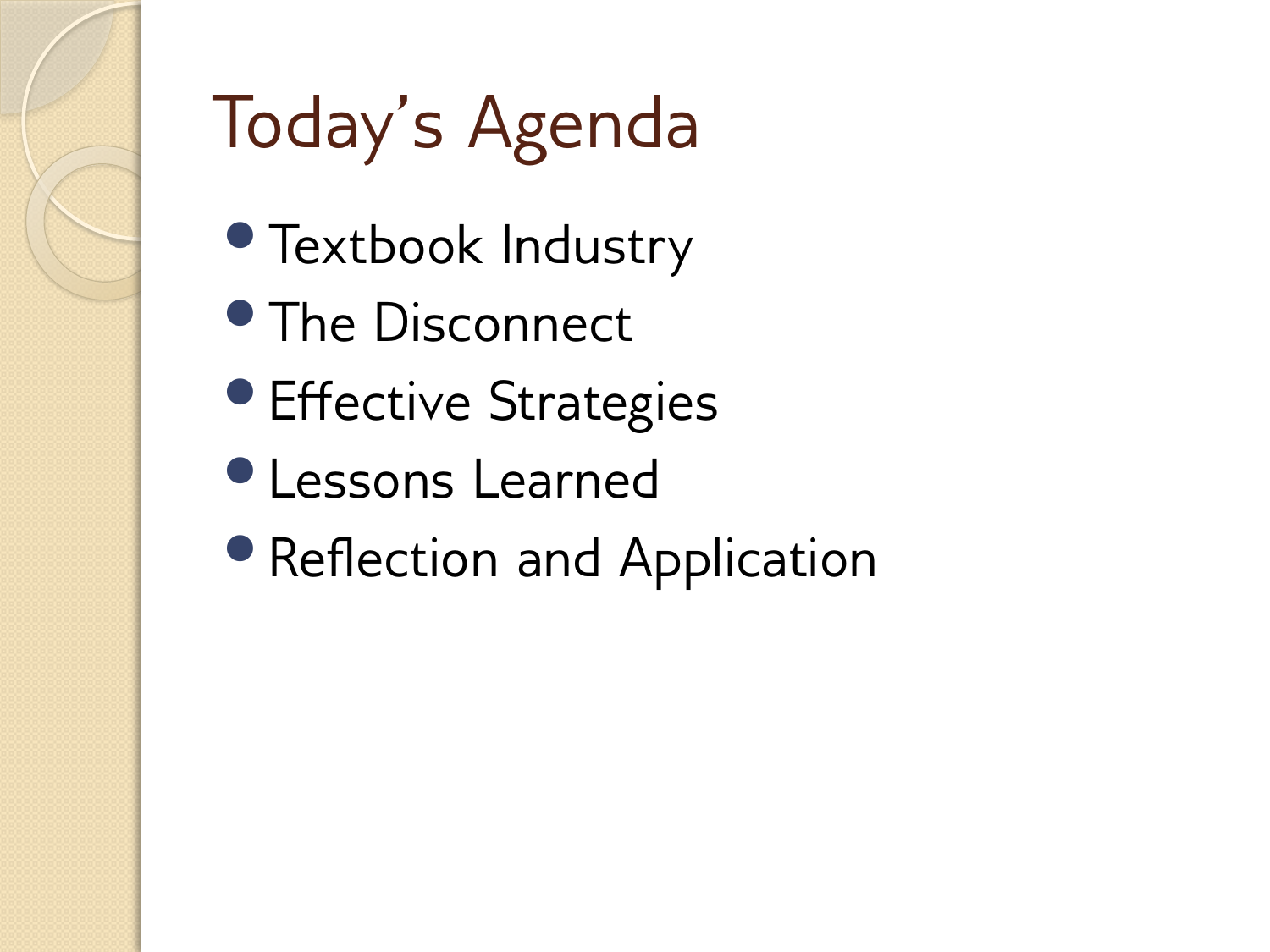

# Today’s Agenda
Textbook Industry
The Disconnect
Effective Strategies
Lessons Learned
Reflection and Application